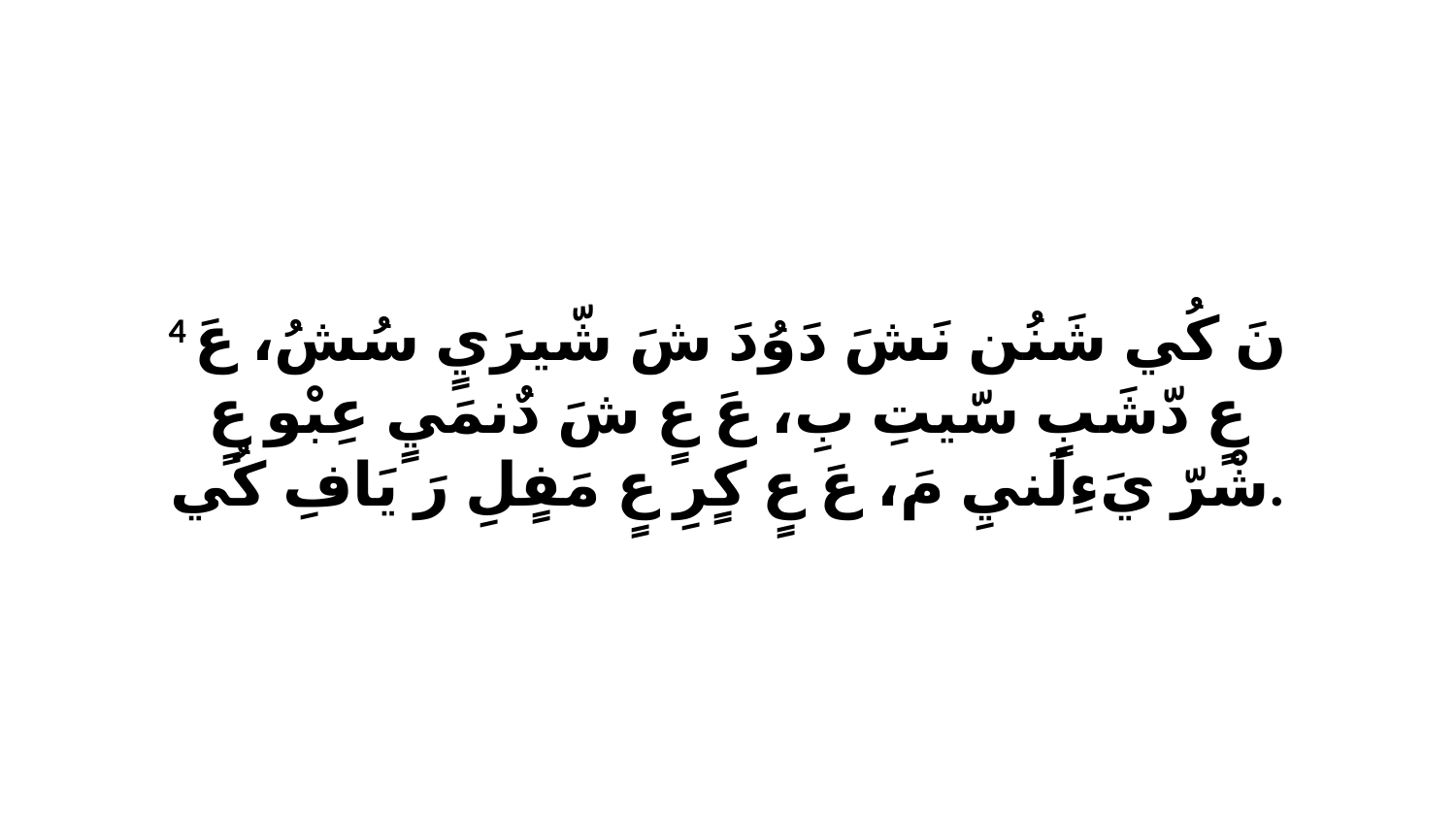

4 نَ كُي شَنُن نَشَ دَوُدَ شَ شّيرَيٍ سُشُ، عَ عٍ دّشَبٍ سّيتِ بِ، عَ عٍ شَ دٌنمَيٍ عِبْو عٍ شْرّ يَءِلَنيِ مَ، عَ عٍ كٍرِ عٍ مَفٍلِ رَ يَافِ كُي.